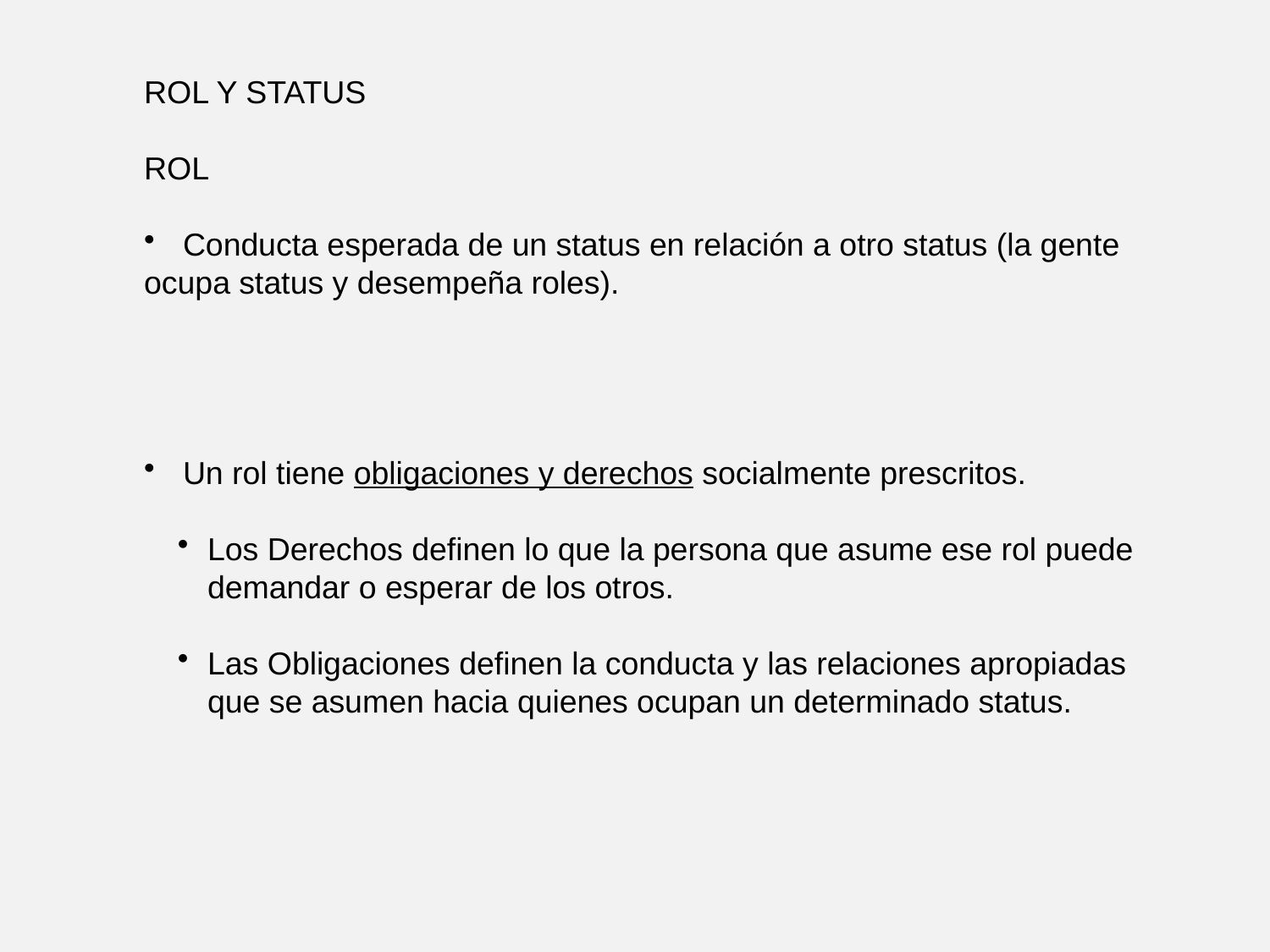

ROL Y STATUS

ROL

 Conducta esperada de un status en relación a otro status (la gente
ocupa status y desempeña roles).

 Un rol tiene obligaciones y derechos socialmente prescritos.

Los Derechos definen lo que la persona que asume ese rol puede
demandar o esperar de los otros.

Las Obligaciones definen la conducta y las relaciones apropiadas
que se asumen hacia quienes ocupan un determinado status.